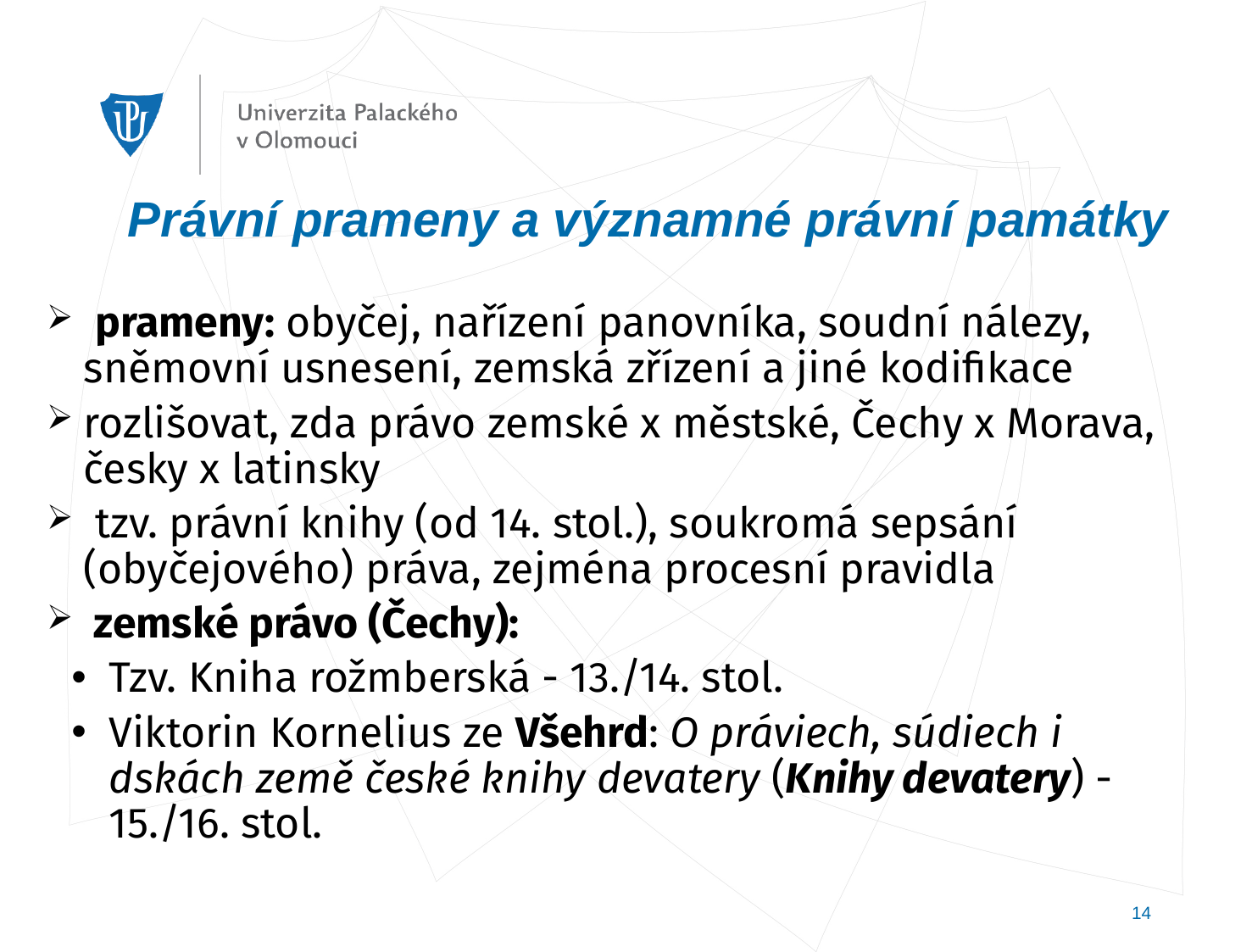

# Právní prameny a významné právní památky
 prameny: obyčej, nařízení panovníka, soudní nálezy, sněmovní usnesení, zemská zřízení a jiné kodifikace
rozlišovat, zda právo zemské x městské, Čechy x Morava, česky x latinsky
 tzv. právní knihy (od 14. stol.), soukromá sepsání (obyčejového) práva, zejména procesní pravidla
 zemské právo (Čechy):
Tzv. Kniha rožmberská - 13./14. stol.
Viktorin Kornelius ze Všehrd: O práviech, súdiech i dskách země české knihy devatery (Knihy devatery) - 15./16. stol.

14